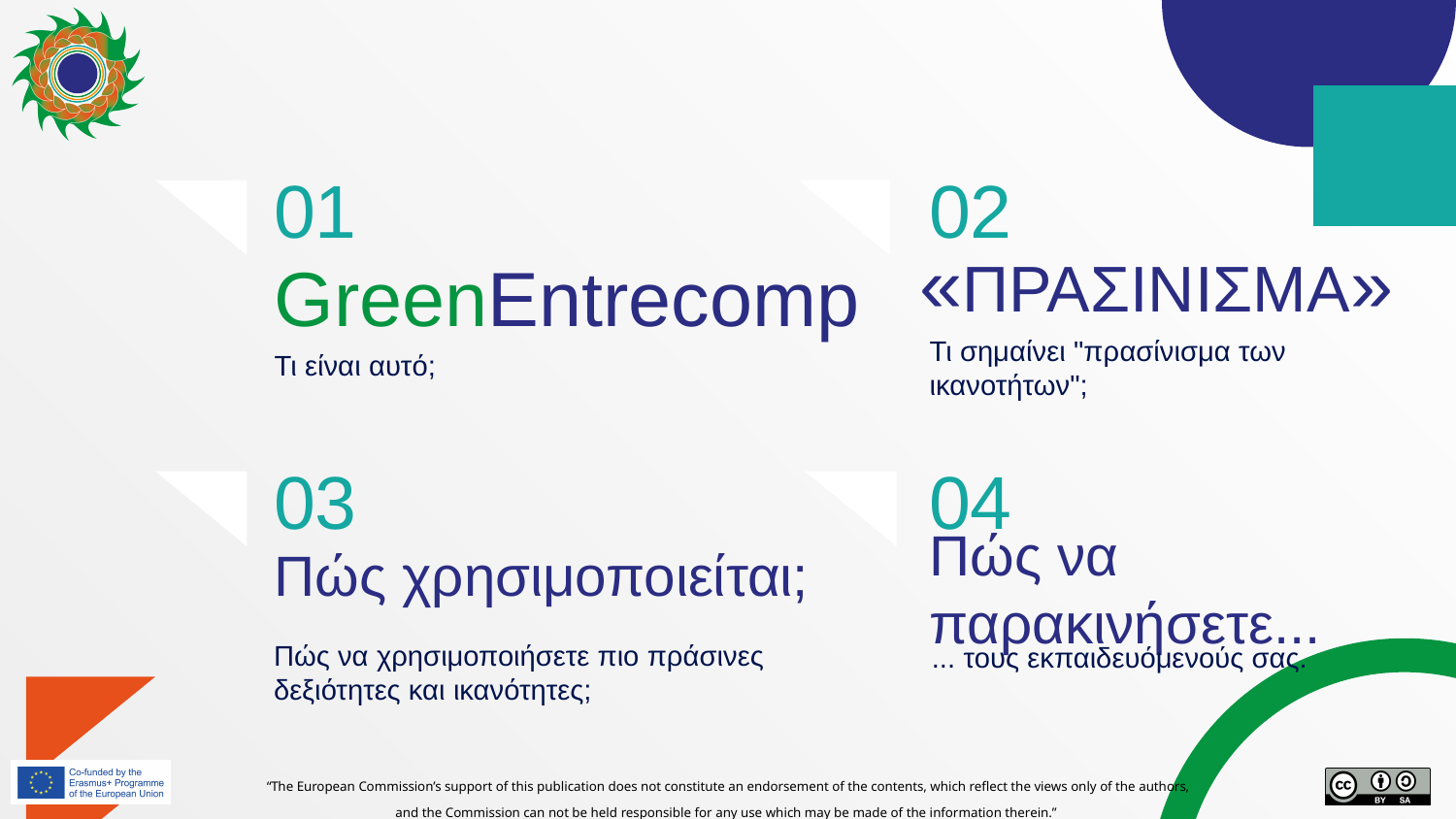

# 01
02
«ΠΡΑΣΙΝΙΣΜΑ»
GreenEntrecomp
Τι σημαίνει "πρασίνισμα των ικανοτήτων";
Τι είναι αυτό;

03
04
Πώς χρησιμοποιείται;
Πώς να παρακινήσετε...
Πώς να χρησιμοποιήσετε πιο πράσινες δεξιότητες και ικανότητες;
... τους εκπαιδευόμενούς σας.